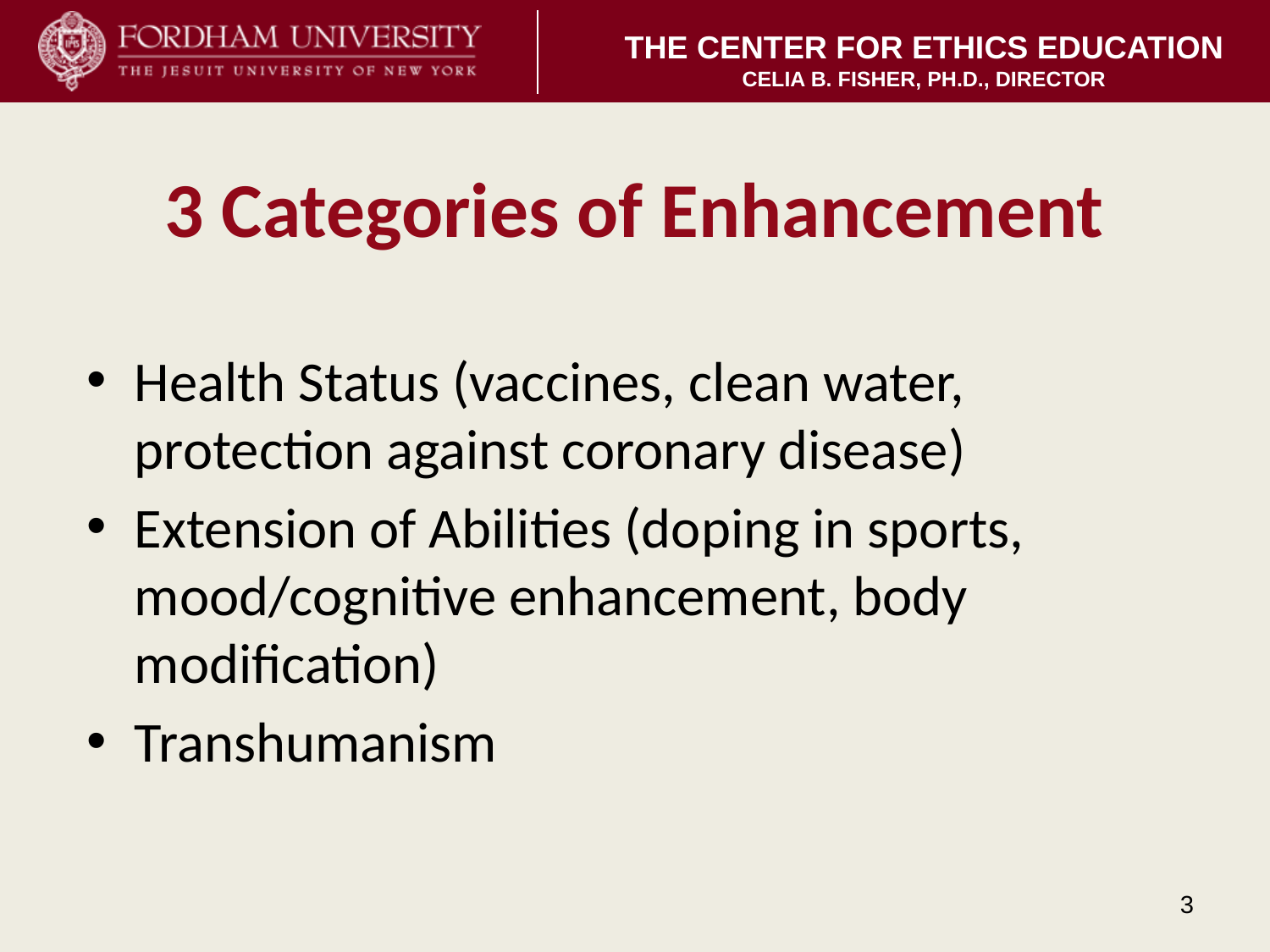

# 3 Categories of Enhancement
Health Status (vaccines, clean water, protection against coronary disease)
Extension of Abilities (doping in sports, mood/cognitive enhancement, body modification)
Transhumanism

3